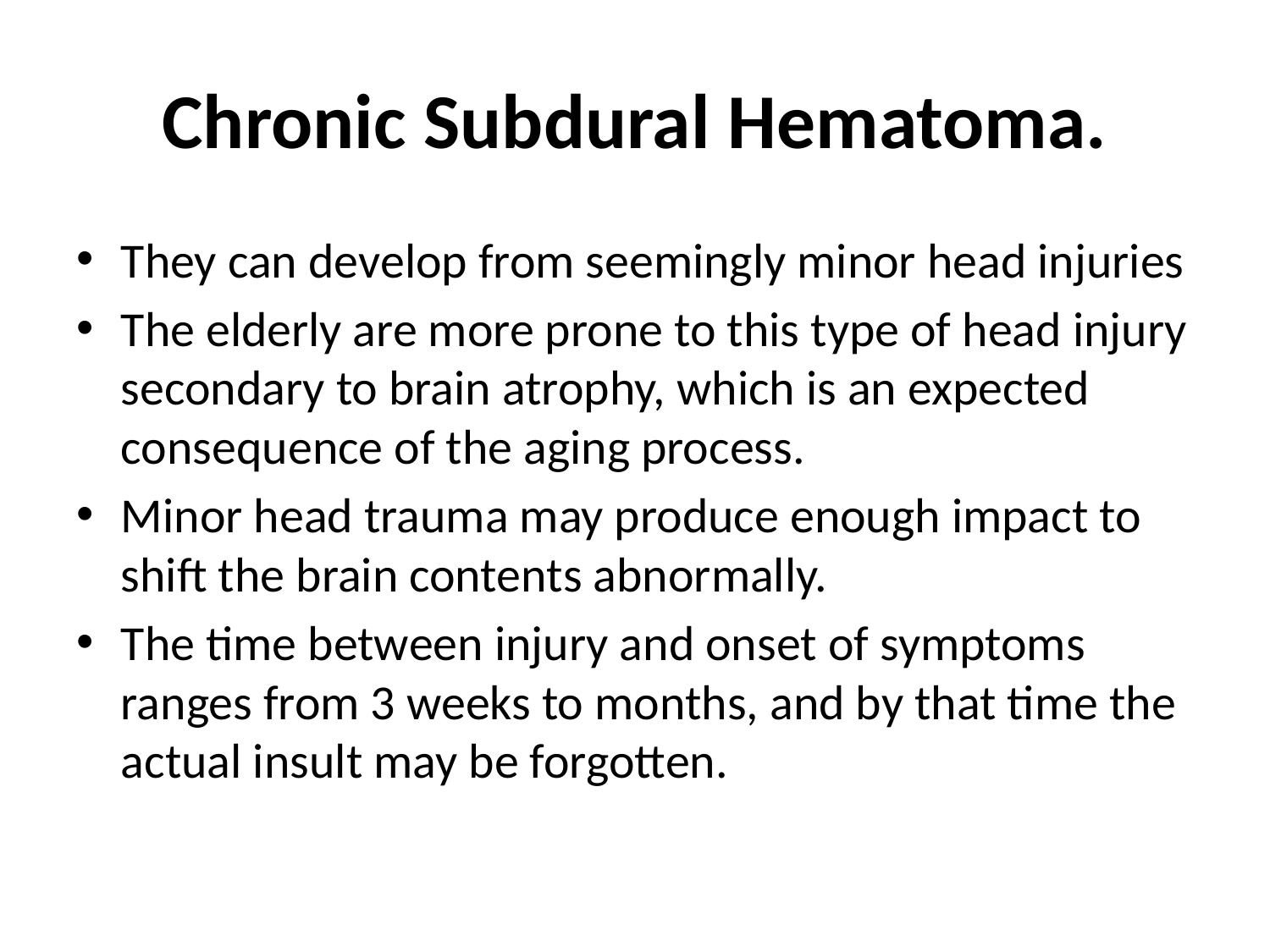

# Chronic Subdural Hematoma.
They can develop from seemingly minor head injuries
The elderly are more prone to this type of head injury secondary to brain atrophy, which is an expected consequence of the aging process.
Minor head trauma may produce enough impact to shift the brain contents abnormally.
The time between injury and onset of symptoms ranges from 3 weeks to months, and by that time the  actual insult may be forgotten.